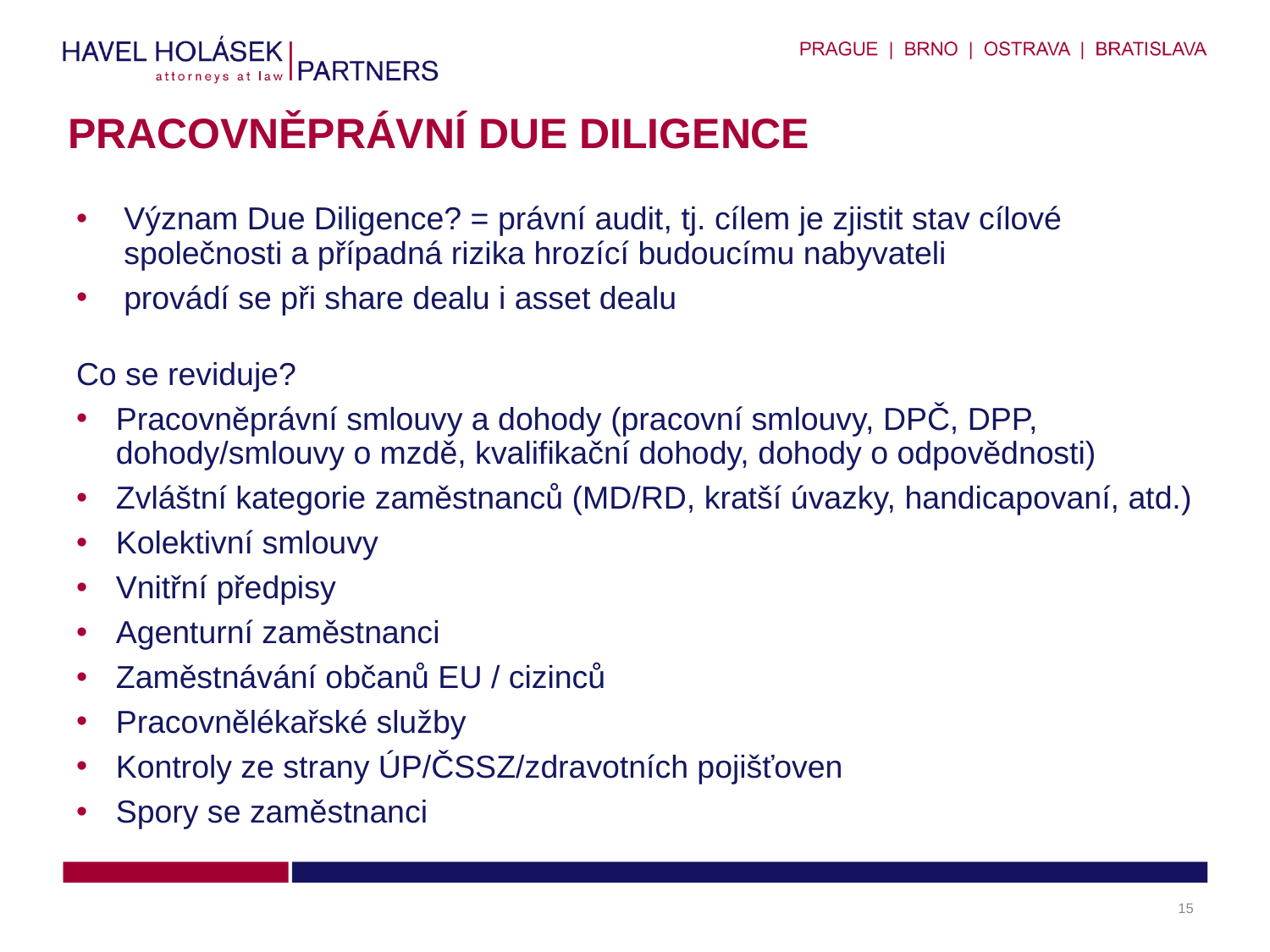

# Pracovněprávní Due Diligence
Význam Due Diligence? = právní audit, tj. cílem je zjistit stav cílové společnosti a případná rizika hrozící budoucímu nabyvateli
provádí se při share dealu i asset dealu

Co se reviduje?
Pracovněprávní smlouvy a dohody (pracovní smlouvy, DPČ, DPP, dohody/smlouvy o mzdě, kvalifikační dohody, dohody o odpovědnosti)
Zvláštní kategorie zaměstnanců (MD/RD, kratší úvazky, handicapovaní, atd.)
Kolektivní smlouvy
Vnitřní předpisy
Agenturní zaměstnanci
Zaměstnávání občanů EU / cizinců
Pracovnělékařské služby
Kontroly ze strany ÚP/ČSSZ/zdravotních pojišťoven
Spory se zaměstnanci
15